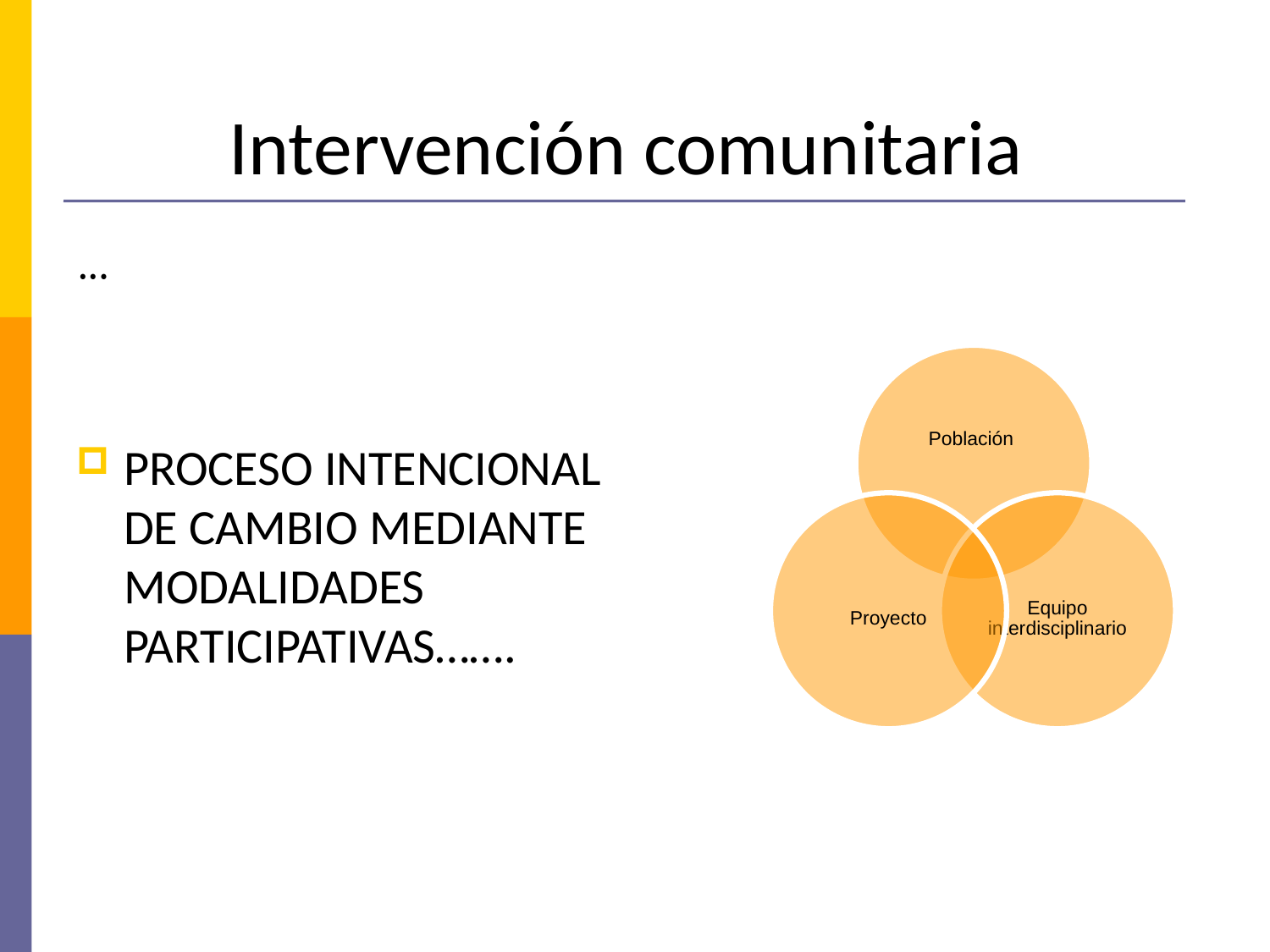

# Intervención comunitaria
…

PROCESO INTENCIONAL DE CAMBIO MEDIANTE MODALIDADES PARTICIPATIVAS…….
Población
Equipo interdisciplinario
Proyecto